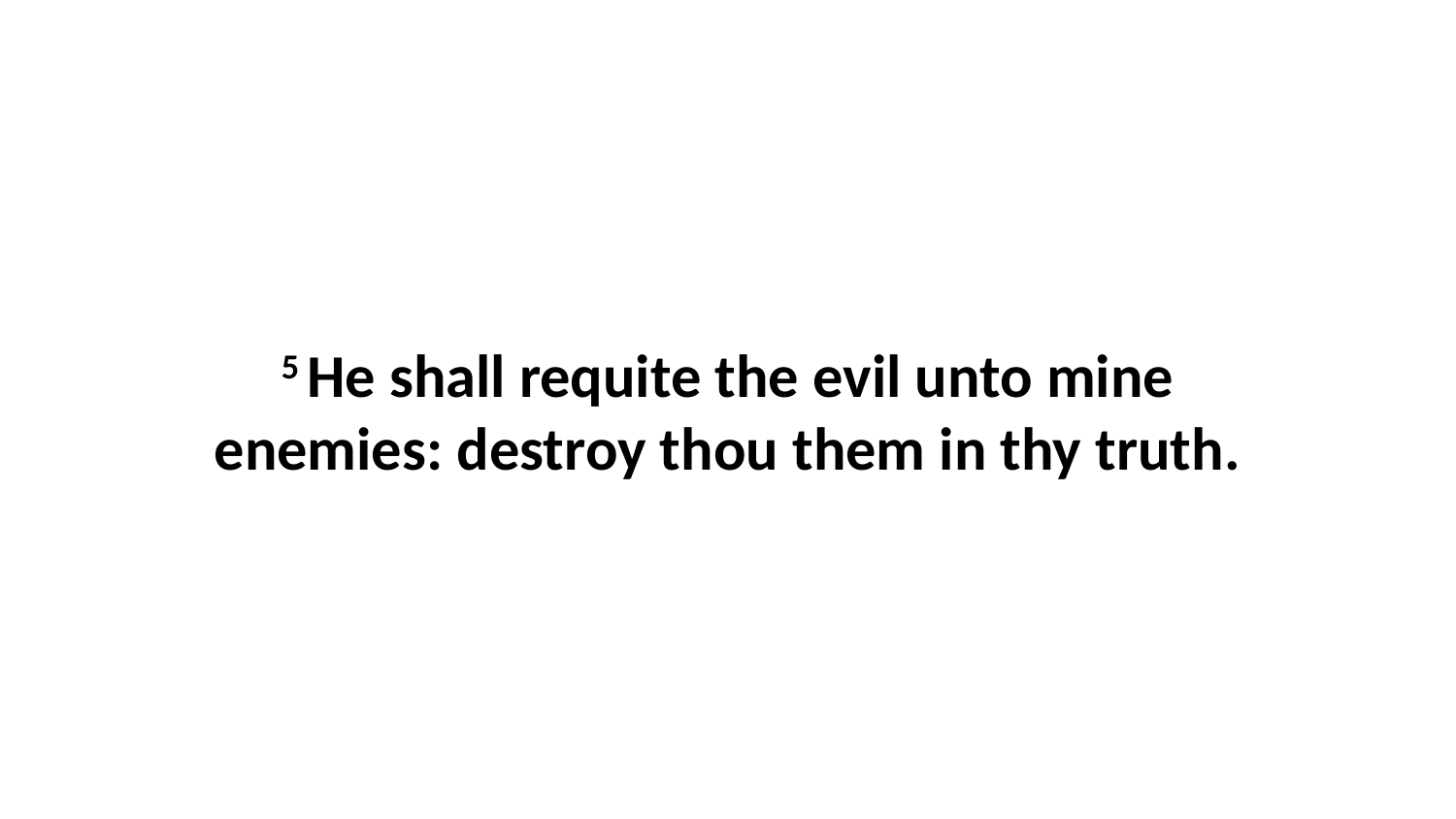

5 He shall requite the evil unto mine enemies: destroy thou them in thy truth.